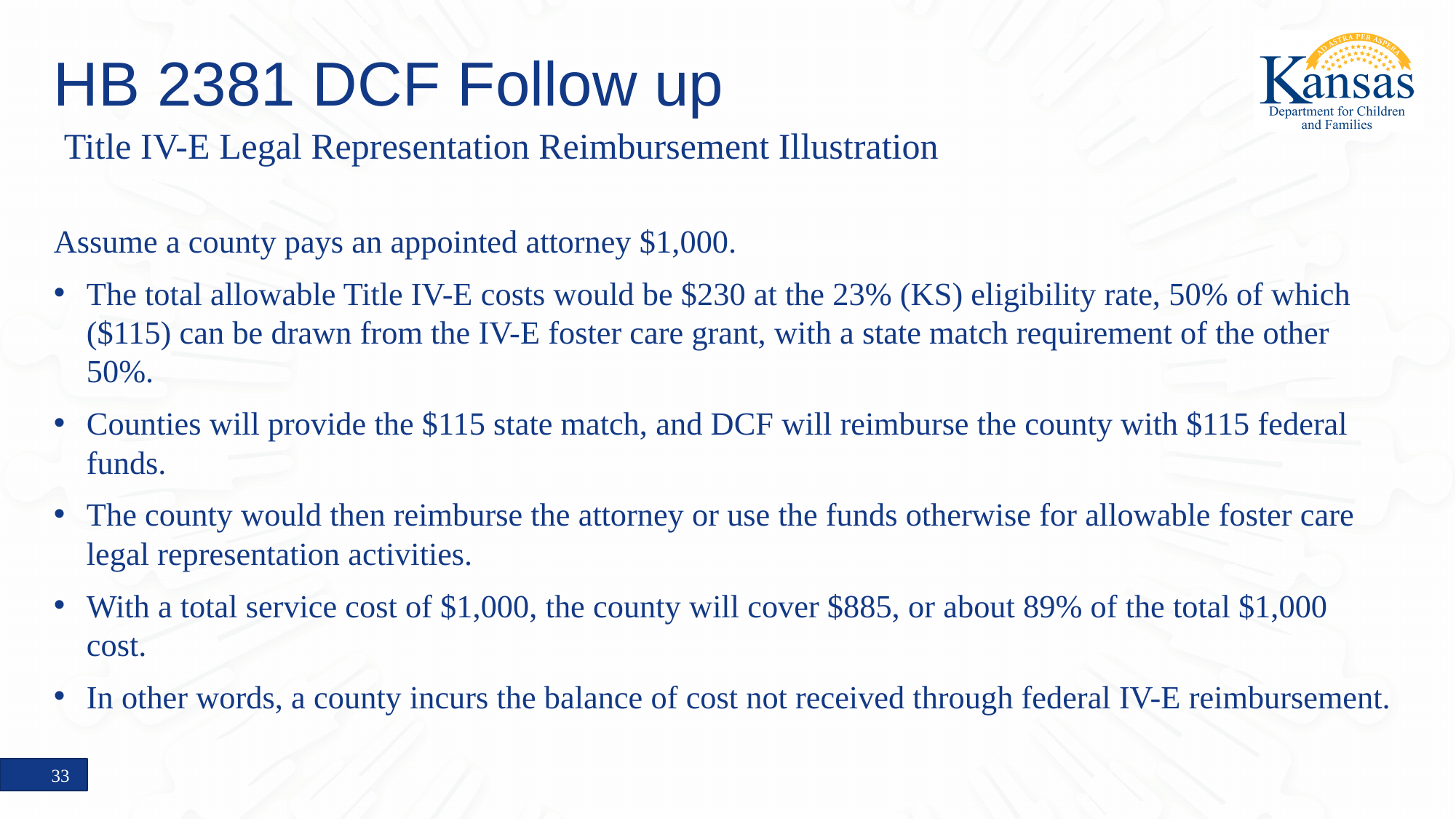

# HB 2381 DCF Follow up
Title IV-E Legal Representation Reimbursement Illustration

Assume a county pays an appointed attorney $1,000.
The total allowable Title IV-E costs would be $230 at the 23% (KS) eligibility rate, 50% of which ($115) can be drawn from the IV-E foster care grant, with a state match requirement of the other 50%.
Counties will provide the $115 state match, and DCF will reimburse the county with $115 federal funds.
The county would then reimburse the attorney or use the funds otherwise for allowable foster care legal representation activities.
With a total service cost of $1,000, the county will cover $885, or about 89% of the total $1,000 cost.
In other words, a county incurs the balance of cost not received through federal IV-E reimbursement.

33